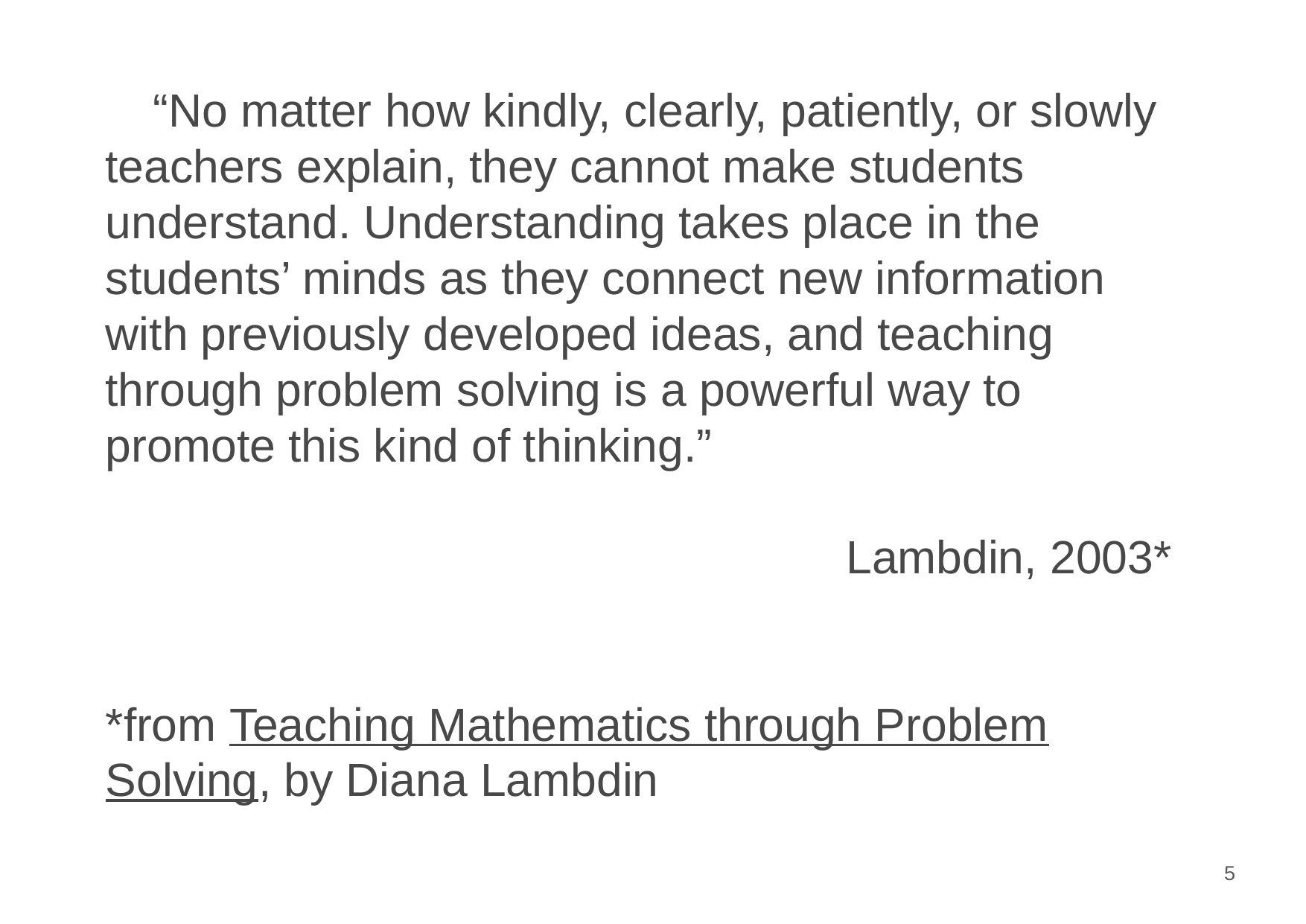

“No matter how kindly, clearly, patiently, or slowly teachers explain, they cannot make students understand. Understanding takes place in the students’ minds as they connect new information with previously developed ideas, and teaching through problem solving is a powerful way to promote this kind of thinking.”

Lambdin, 2003*

*from Teaching Mathematics through Problem Solving, by Diana Lambdin
5